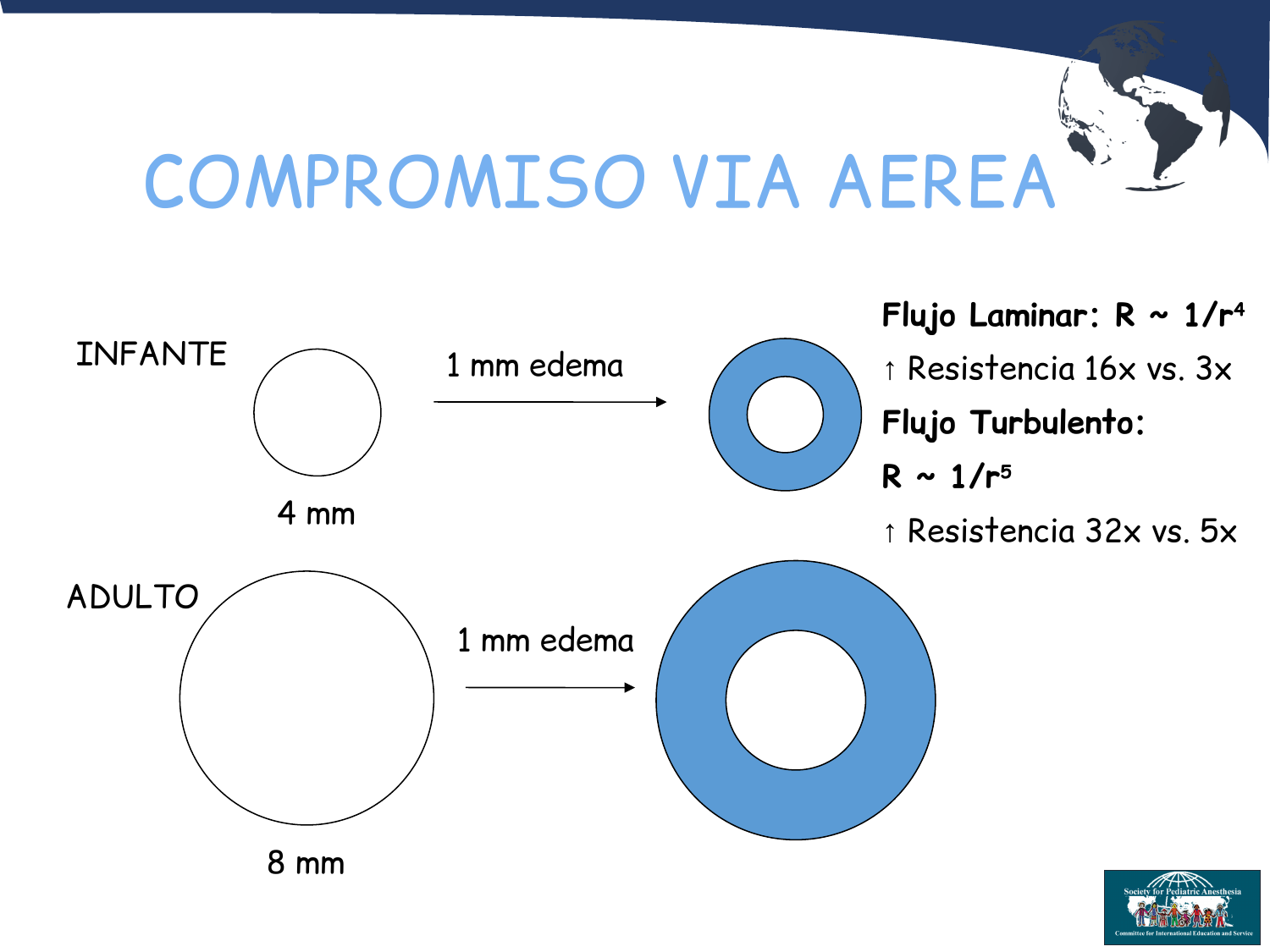

# COMPROMISO VIA AEREA

Flujo Laminar: R ~ 1/r4
↑ Resistencia 16x vs. 3x
Flujo Turbulento:
R ~ 1/r5
↑ Resistencia 32x vs. 5x
INFANTE
1 mm edema

4 mm

ADULTO

1 mm edema

8 mm